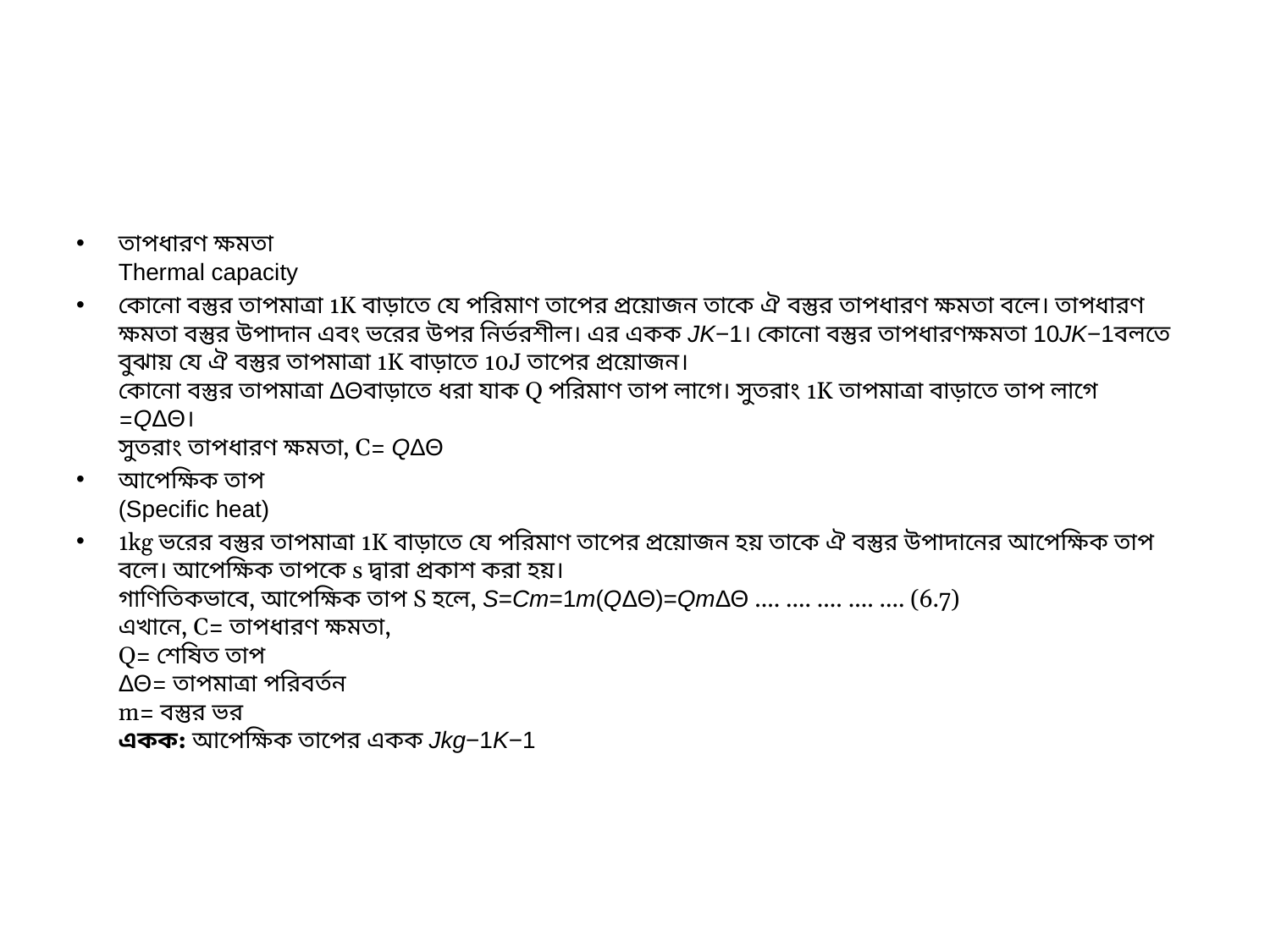

#
তাপধারণ ক্ষমতা
Thermal capacity
কোনো বস্তুর তাপমাত্রা 1K বাড়াতে যে পরিমাণ তাপের প্রয়োজন তাকে ঐ বস্তুর তাপধারণ ক্ষমতা বলে। তাপধারণ ক্ষমতা বস্তুর উপাদান এবং ভরের উপর নির্ভরশীল। এর একক JK−1। কোনো বস্তুর তাপধারণক্ষমতা 10JK−1বলতে বুঝায় যে ঐ বস্তুর তাপমাত্রা 1K বাড়াতে 10J তাপের প্রয়োজন।
কোনো বস্তুর তাপমাত্রা ΔΘবাড়াতে ধরা যাক Q পরিমাণ তাপ লাগে। সুতরাং 1K তাপমাত্রা বাড়াতে তাপ লাগে
=QΔΘ।
সুতরাং তাপধারণ ক্ষমতা, C= QΔΘ
আপেক্ষিক তাপ
(Specific heat)
1kg ভরের বস্তুর তাপমাত্রা 1K বাড়াতে যে পরিমাণ তাপের প্রয়োজন হয় তাকে ঐ বস্তুর উপাদানের আপেক্ষিক তাপ বলে। আপেক্ষিক তাপকে s দ্বারা প্রকাশ করা হয়।
গাণিতিকভাবে, আপেক্ষিক তাপ S হলে, S=Cm=1m(QΔΘ)=QmΔΘ .... .... .... .... .... (6.7)
এখানে, C= তাপধারণ ক্ষমতা,
Q= শেষিত তাপ
ΔΘ= তাপমাত্রা পরিবর্তন
m= বস্তুর ভর
একক: আপেক্ষিক তাপের একক Jkg−1K−1